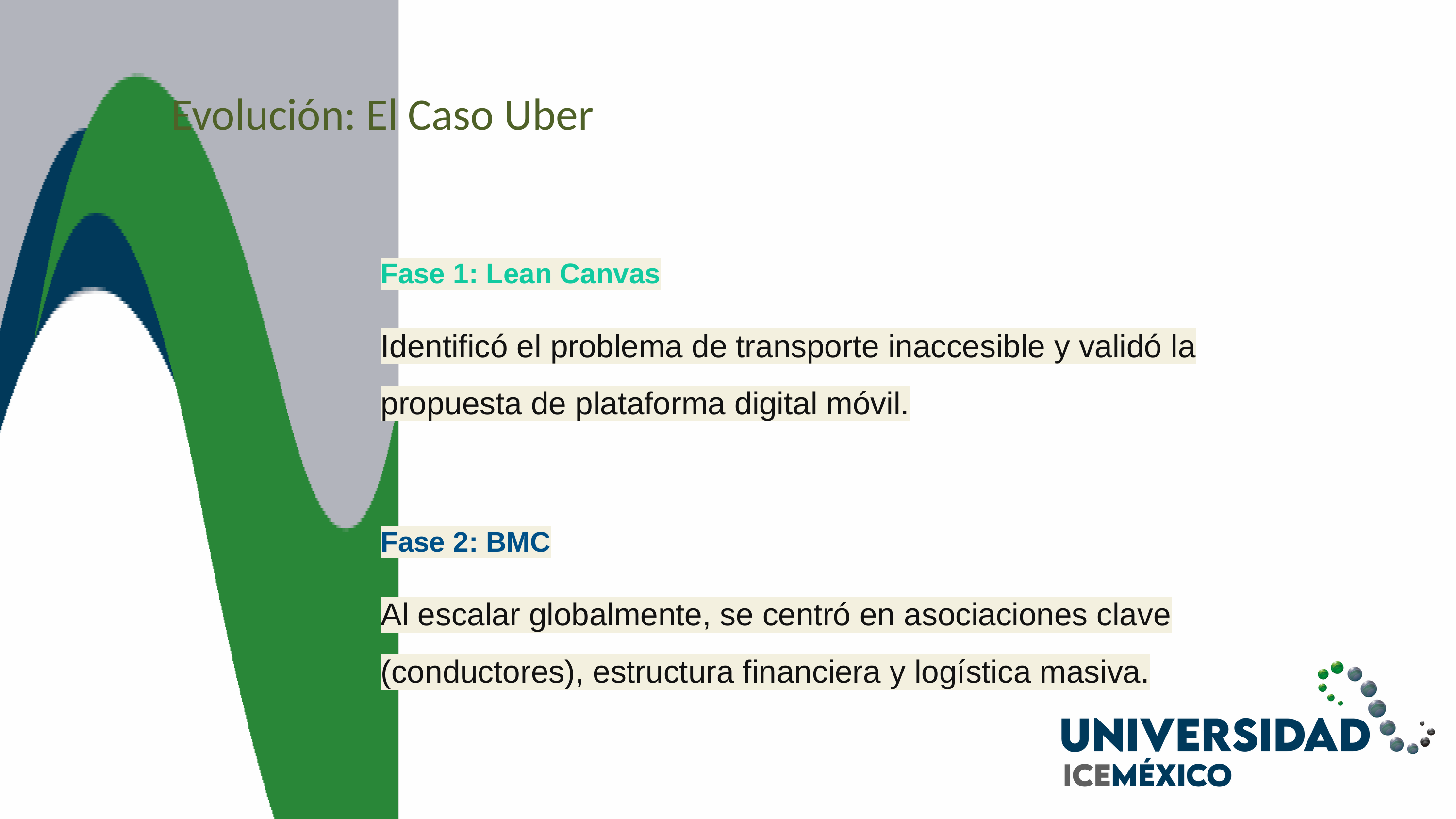

Evolución: El Caso Uber

Fase 1: Lean Canvas
Identificó el problema de transporte inaccesible y validó la propuesta de plataforma digital móvil.

Fase 2: BMC
Al escalar globalmente, se centró en asociaciones clave (conductores), estructura financiera y logística masiva.